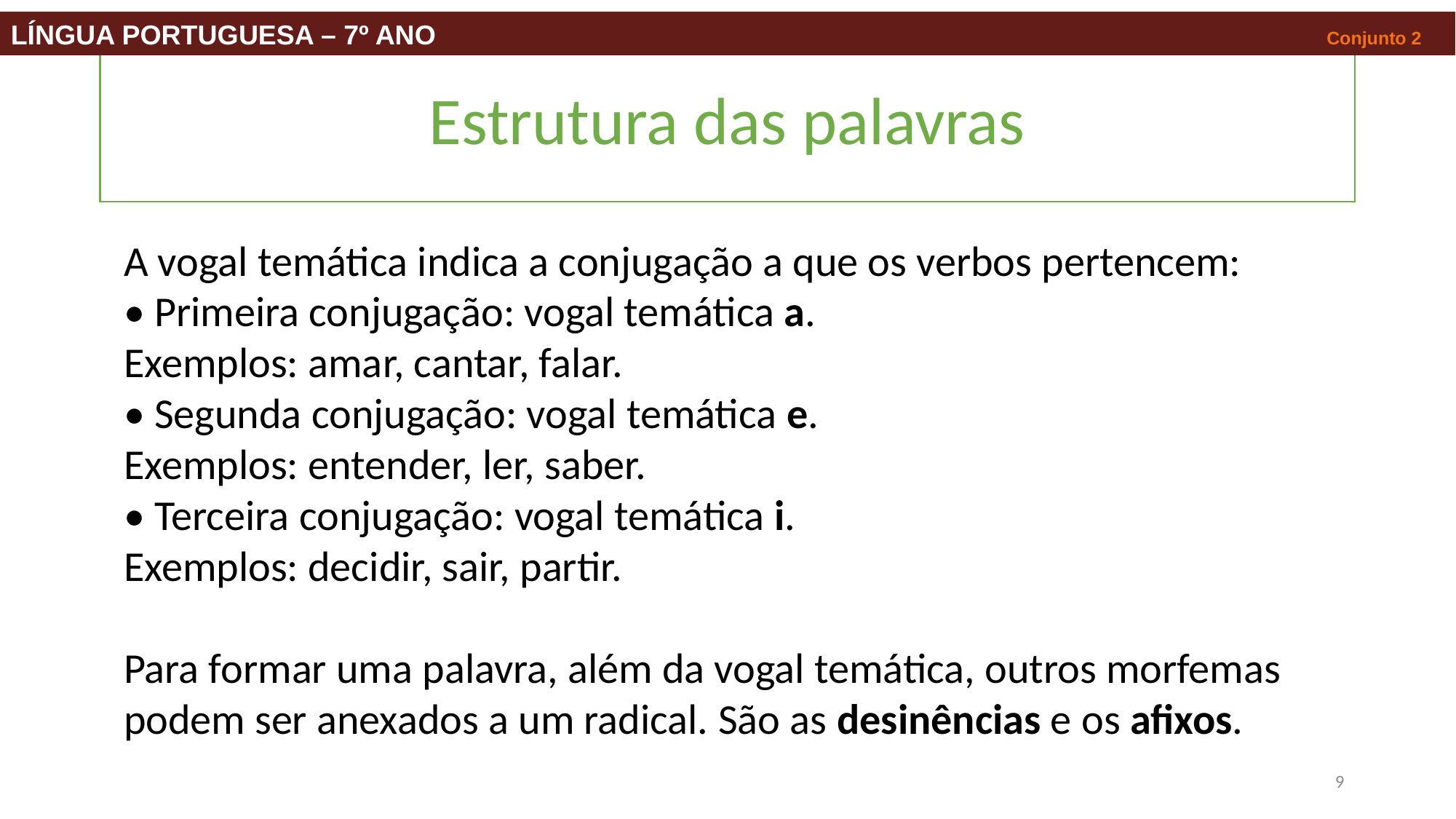

LÍNGUA PORTUGUESA – 7º ANO									 Conjunto 2
# Estrutura das palavras
A vogal temática indica a conjugação a que os verbos pertencem:
• Primeira conjugação: vogal temática a.
Exemplos: amar, cantar, falar.
• Segunda conjugação: vogal temática e.
Exemplos: entender, ler, saber.
• Terceira conjugação: vogal temática i.
Exemplos: decidir, sair, partir.

Para formar uma palavra, além da vogal temática, outros morfemas podem ser anexados a um radical. São as desinências e os afixos.
9